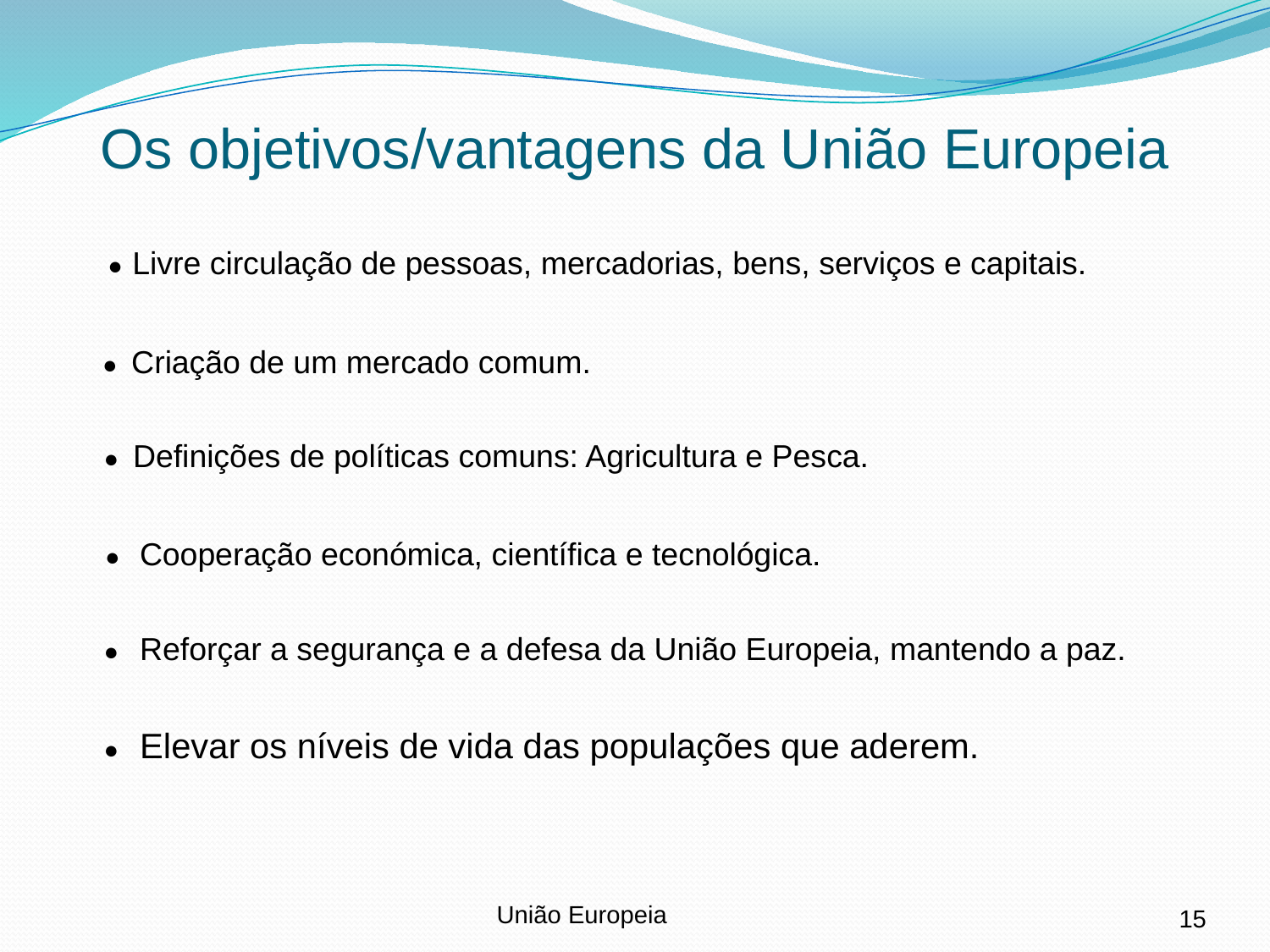

# Os objetivos/vantagens da União Europeia
   ● Livre circulação de pessoas, mercadorias, bens, serviços e capitais.

   ●  Criação de um mercado comum.

    ●  Definições de políticas comuns: Agricultura e Pesca.

   ●  Cooperação económica, científica e tecnológica.

    ●   Reforçar a segurança e a defesa da União Europeia, mantendo a paz.

    ●   Elevar os níveis de vida das populações que aderem.
União Europeia
15